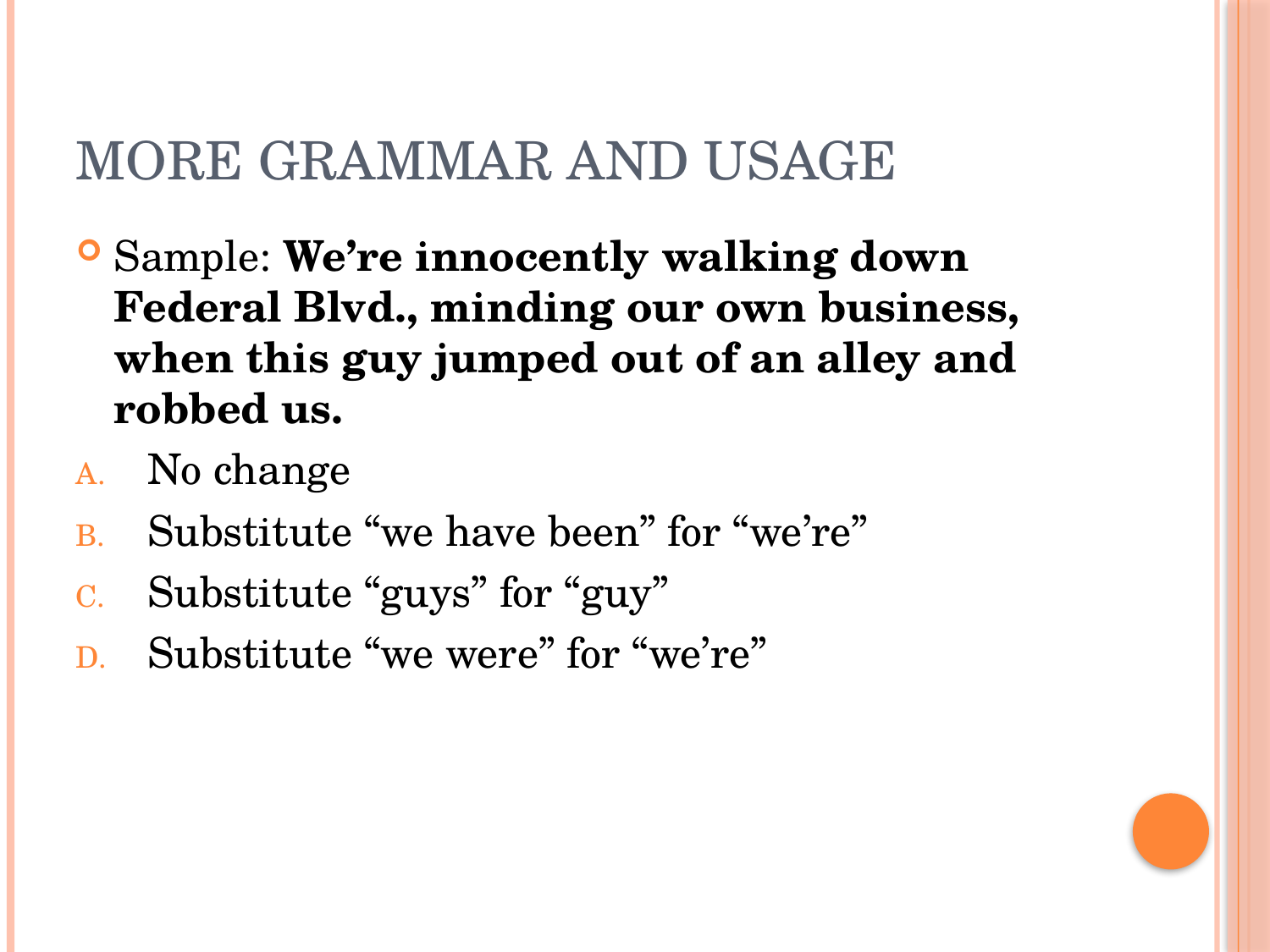

# More Grammar and Usage
Sample: We’re innocently walking down Federal Blvd., minding our own business, when this guy jumped out of an alley and robbed us.
No change
Substitute “we have been” for “we’re”
Substitute “guys” for “guy”
Substitute “we were” for “we’re”